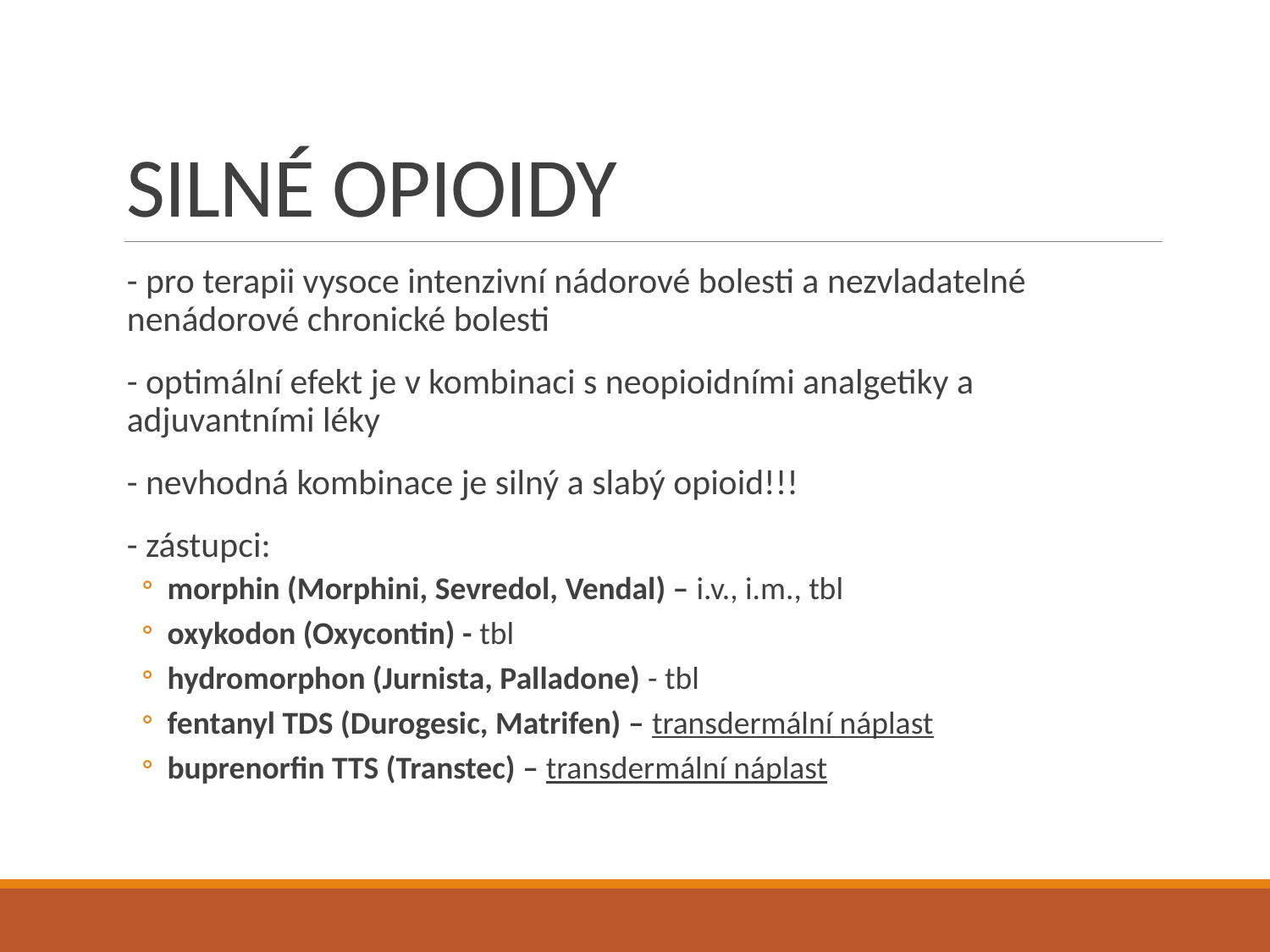

# SILNÉ OPIOIDY
- pro terapii vysoce intenzivní nádorové bolesti a nezvladatelné nenádorové chronické bolesti
- optimální efekt je v kombinaci s neopioidními analgetiky a adjuvantními léky
- nevhodná kombinace je silný a slabý opioid!!!
- zástupci:
morphin (Morphini, Sevredol, Vendal) – i.v., i.m., tbl
oxykodon (Oxycontin) - tbl
hydromorphon (Jurnista, Palladone) - tbl
fentanyl TDS (Durogesic, Matrifen) – transdermální náplast
buprenorfin TTS (Transtec) – transdermální náplast